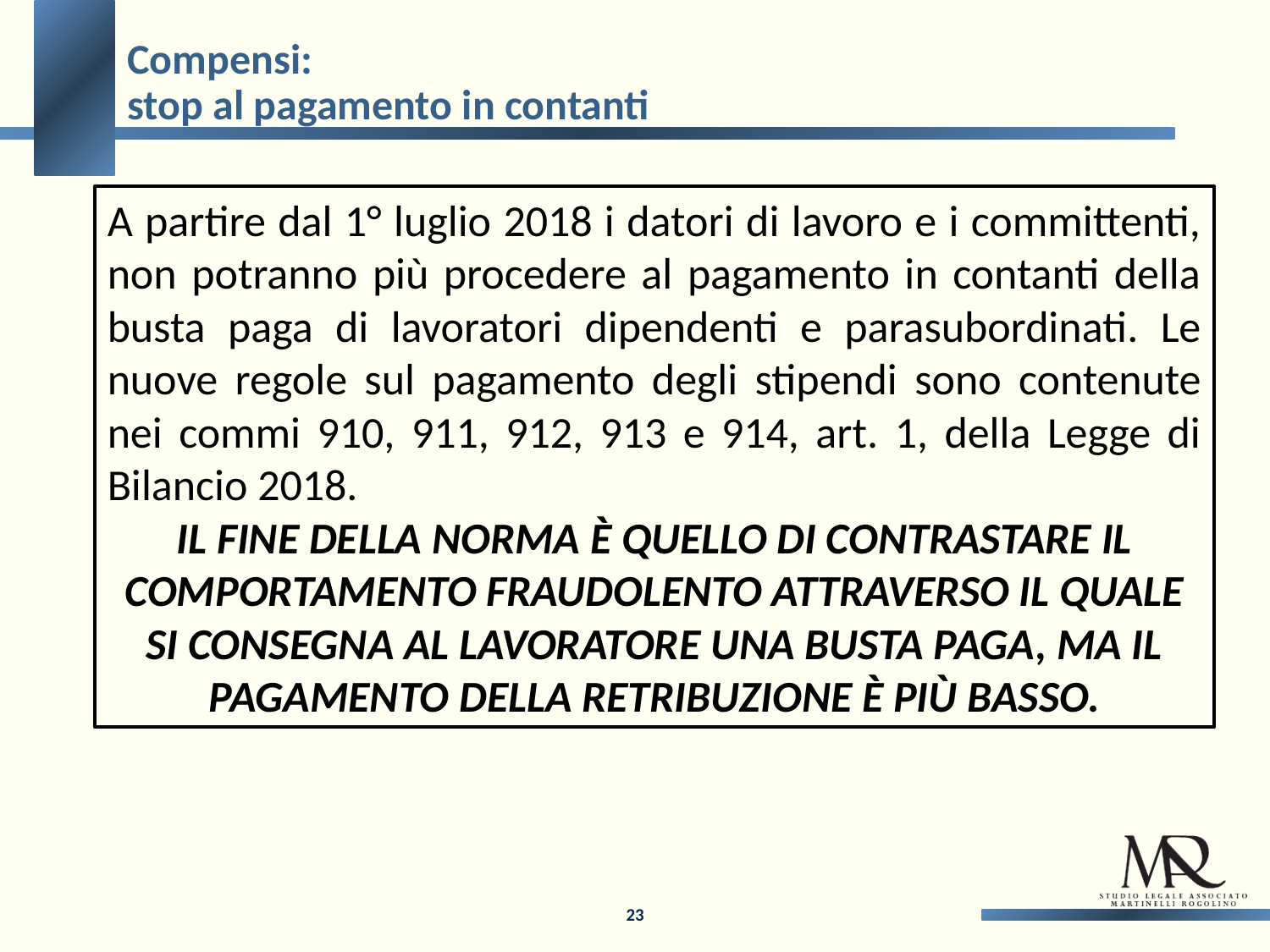

Compensi:
stop al pagamento in contanti
A partire dal 1° luglio 2018 i datori di lavoro e i committenti, non potranno più procedere al pagamento in contanti della busta paga di lavoratori dipendenti e parasubordinati. Le nuove regole sul pagamento degli stipendi sono contenute nei commi 910, 911, 912, 913 e 914, art. 1, della Legge di Bilancio 2018.
IL FINE DELLA NORMA È QUELLO DI CONTRASTARE IL COMPORTAMENTO FRAUDOLENTO ATTRAVERSO IL QUALE SI CONSEGNA AL LAVORATORE UNA BUSTA PAGA, MA IL PAGAMENTO DELLA RETRIBUZIONE È PIÙ BASSO.
23